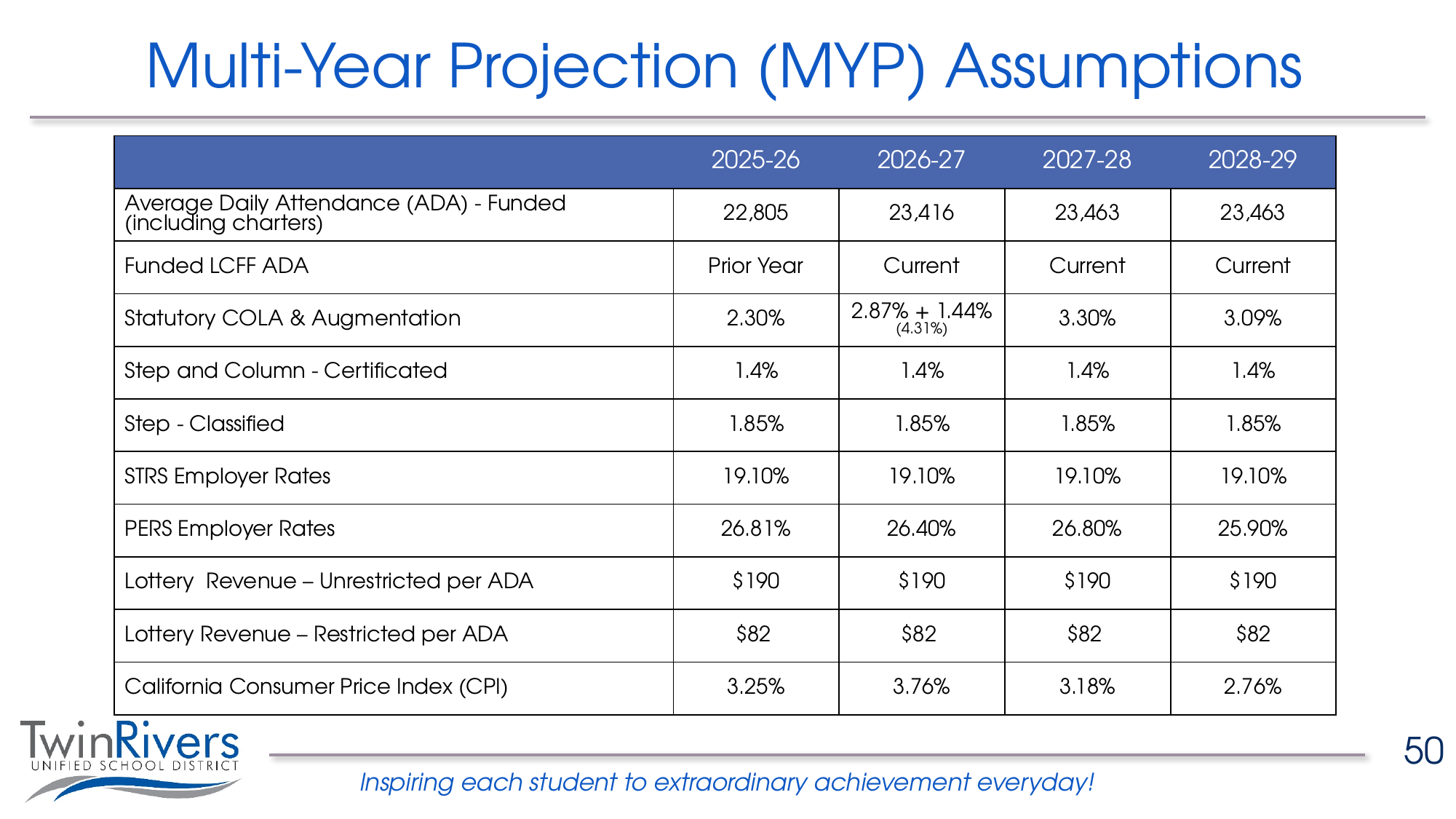

# Multi-Year Projection (MYP) Assumptions
|  | 2025-26 | 2026-27 | 2027-28 | 2028-29 |
| --- | --- | --- | --- | --- |
| Average Daily Attendance (ADA) - Funded (including charters) | 22,805 | 23,416 | 23,463 | 23,463 |
| Funded LCFF ADA | Prior Year | Current | Current | Current |
| Statutory COLA & Augmentation | 2.30% | 2.87% + 1.44% (4.31%) | 3.30% | 3.09% |
| Step and Column - Certificated | 1.4% | 1.4% | 1.4% | 1.4% |
| Step - Classified | 1.85% | 1.85% | 1.85% | 1.85% |
| STRS Employer Rates | 19.10% | 19.10% | 19.10% | 19.10% |
| PERS Employer Rates | 26.81% | 26.40% | 26.80% | 25.90% |
| Lottery Revenue – Unrestricted per ADA | $190 | $190 | $190 | $190 |
| Lottery Revenue – Restricted per ADA | $82 | $82 | $82 | $82 |
| California Consumer Price Index (CPI) | 3.25% | 3.76% | 3.18% | 2.76% |
50